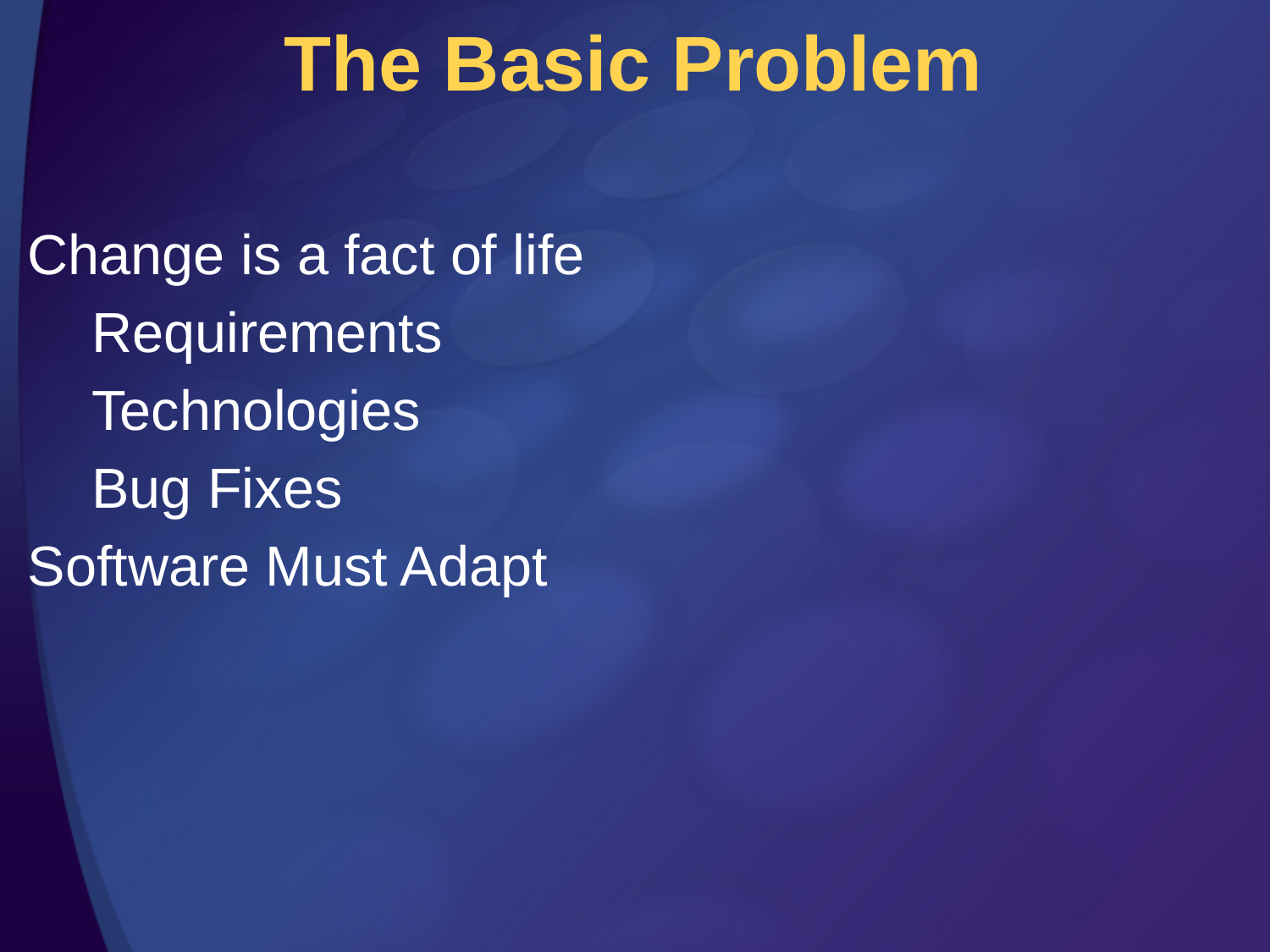

# The Basic Problem
Change is a fact of life
	Requirements
	Technologies
	Bug Fixes
Software Must Adapt